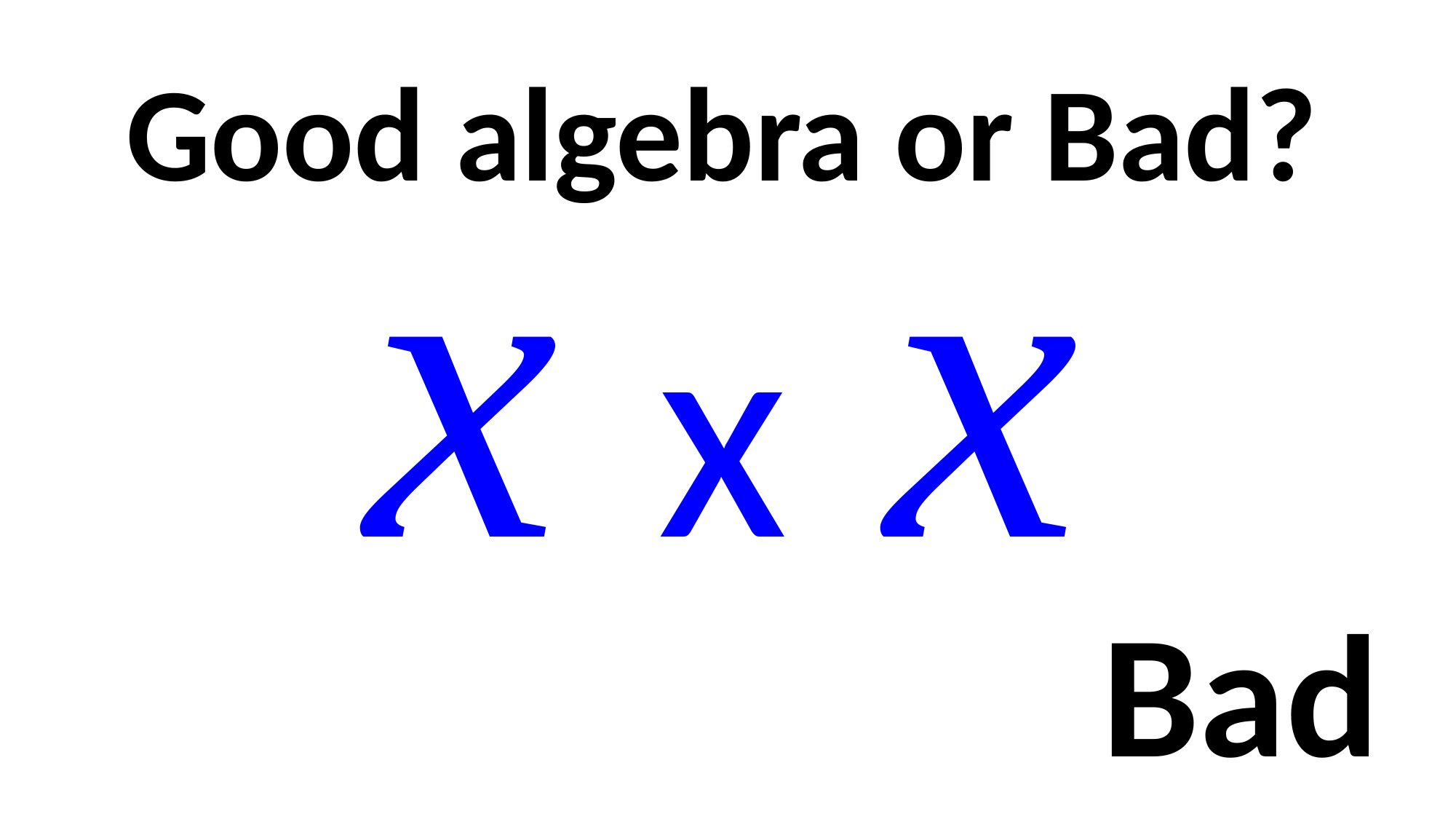

Good algebra or Bad?
x x x
Bad